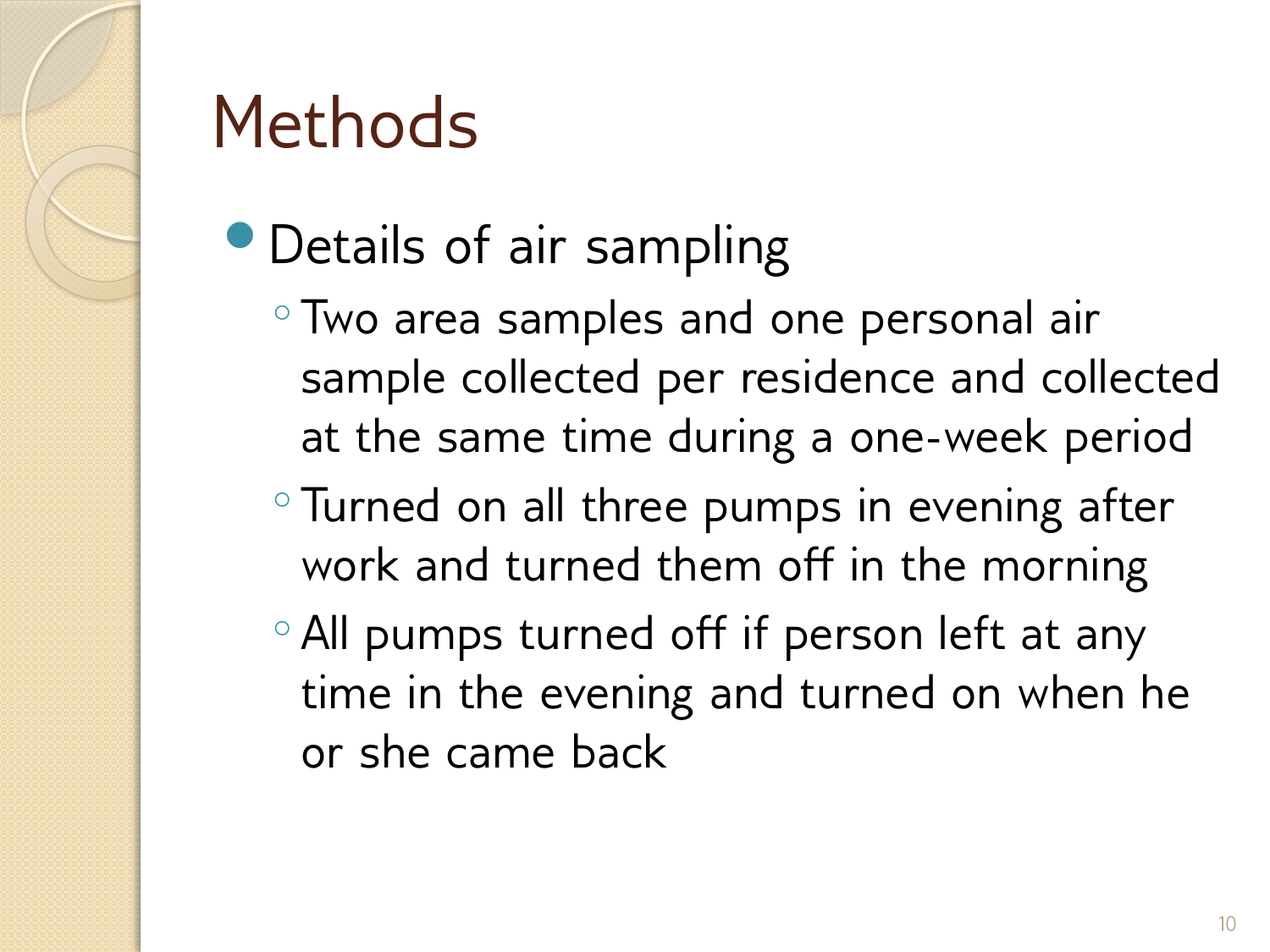

# Methods
Details of air sampling
Two area samples and one personal air sample collected per residence and collected at the same time during a one-week period
Turned on all three pumps in evening after work and turned them off in the morning
All pumps turned off if person left at any time in the evening and turned on when he or she came back

10